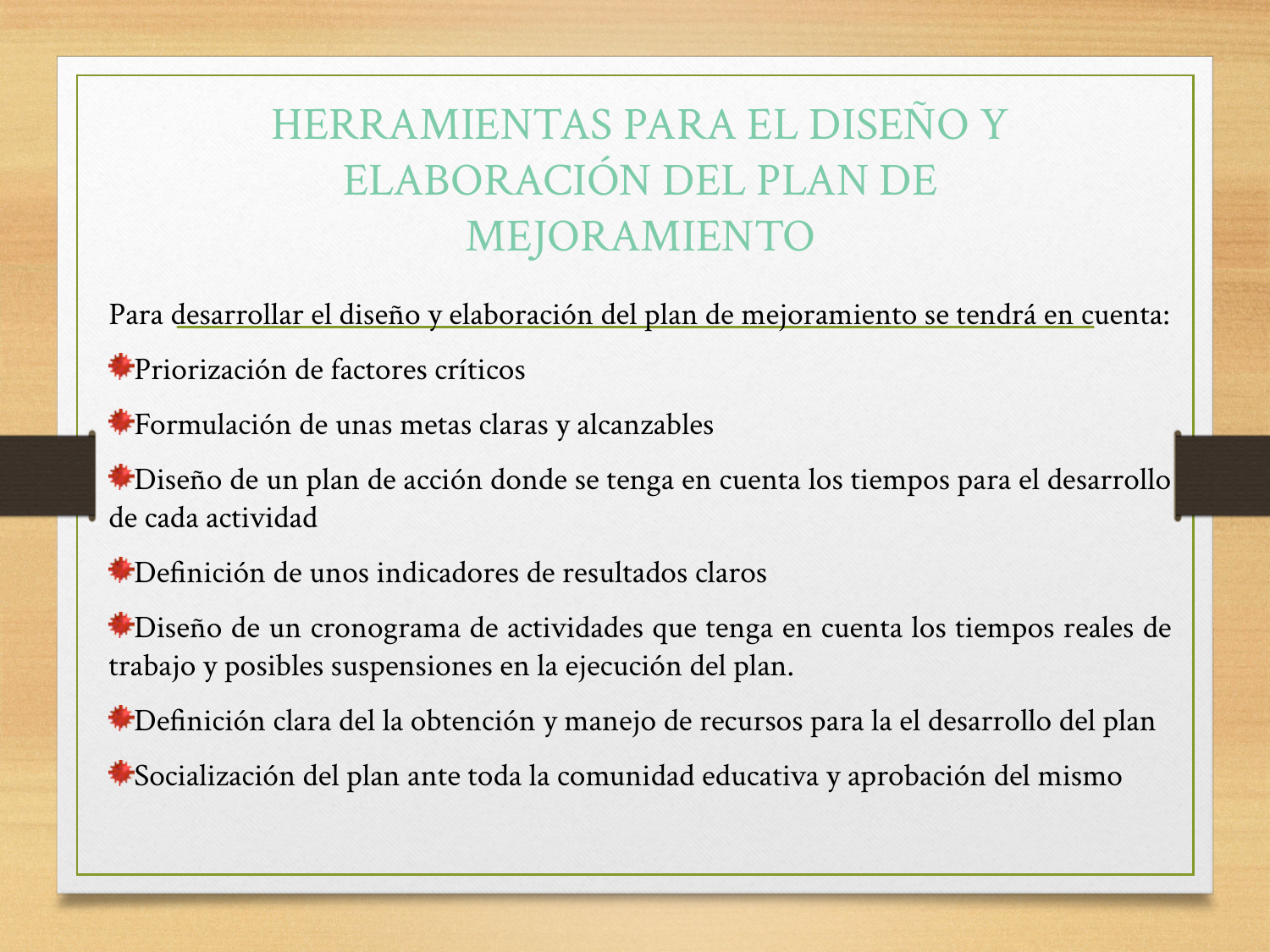

# HERRAMIENTAS PARA EL DISEÑO Y ELABORACIÓN DEL PLAN DE MEJORAMIENTO
Para desarrollar el diseño y elaboración del plan de mejoramiento se tendrá en cuenta:
Priorización de factores críticos
Formulación de unas metas claras y alcanzables
Diseño de un plan de acción donde se tenga en cuenta los tiempos para el desarrollo de cada actividad
Definición de unos indicadores de resultados claros
Diseño de un cronograma de actividades que tenga en cuenta los tiempos reales de trabajo y posibles suspensiones en la ejecución del plan.
Definición clara del la obtención y manejo de recursos para la el desarrollo del plan
Socialización del plan ante toda la comunidad educativa y aprobación del mismo